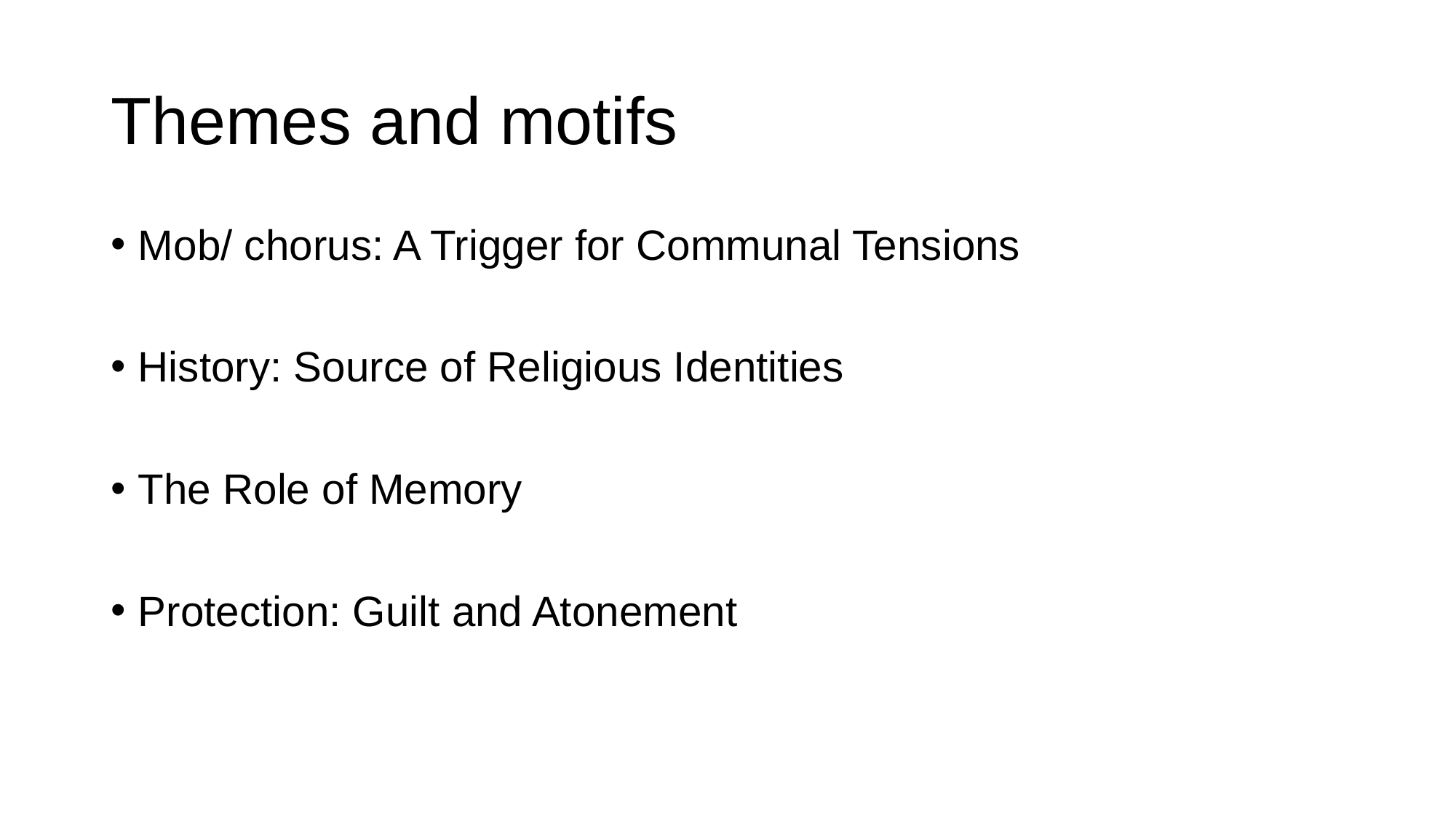

# Themes and motifs
Mob/ chorus: A Trigger for Communal Tensions

History: Source of Religious Identities

The Role of Memory

Protection: Guilt and Atonement